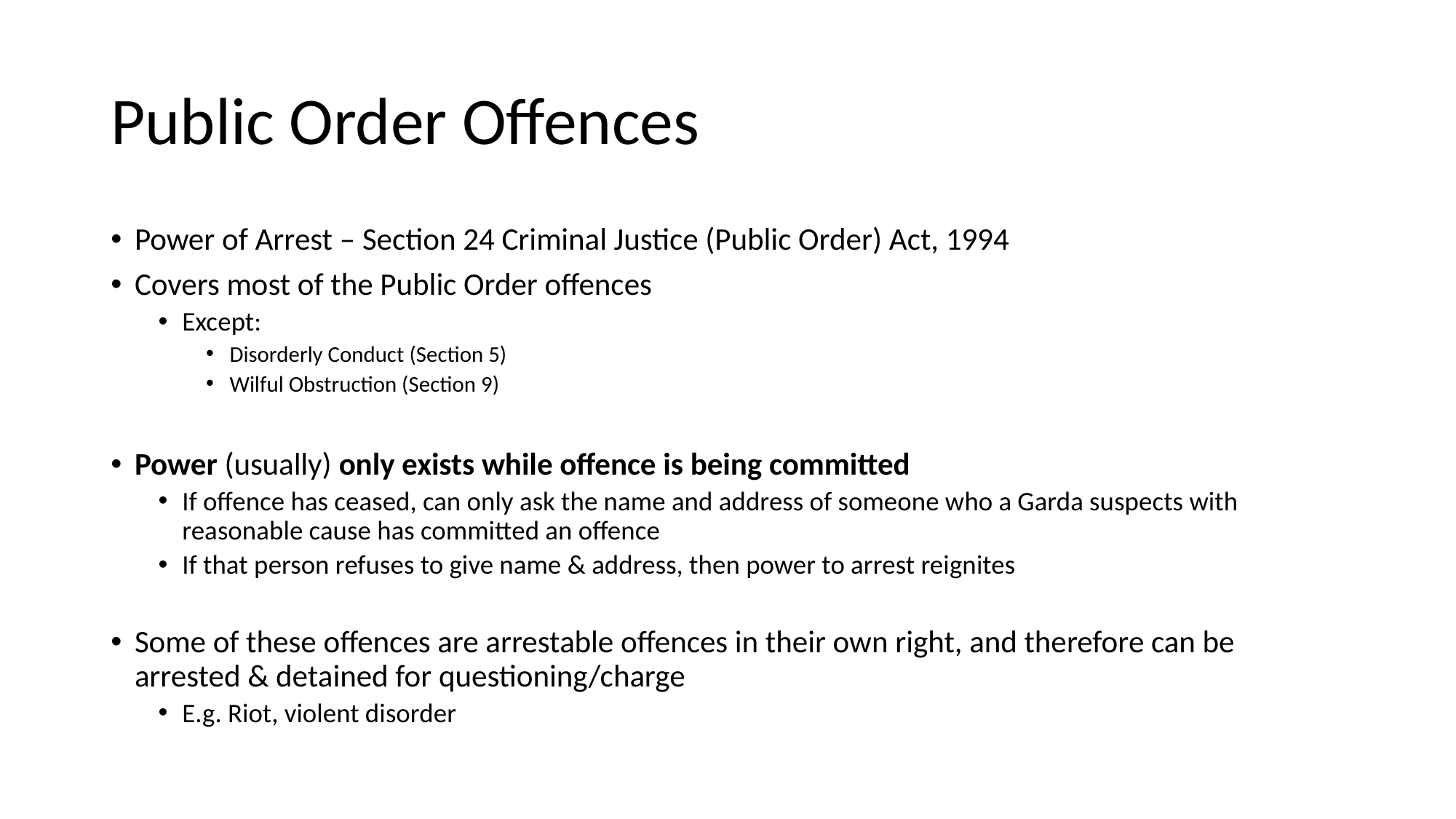

# Public Order Offences
Power of Arrest – Section 24 Criminal Justice (Public Order) Act, 1994
Covers most of the Public Order offences
Except:
Disorderly Conduct (Section 5)
Wilful Obstruction (Section 9)

Power (usually) only exists while offence is being committed
If offence has ceased, can only ask the name and address of someone who a Garda suspects with reasonable cause has committed an offence
If that person refuses to give name & address, then power to arrest reignites

Some of these offences are arrestable offences in their own right, and therefore can be arrested & detained for questioning/charge
E.g. Riot, violent disorder